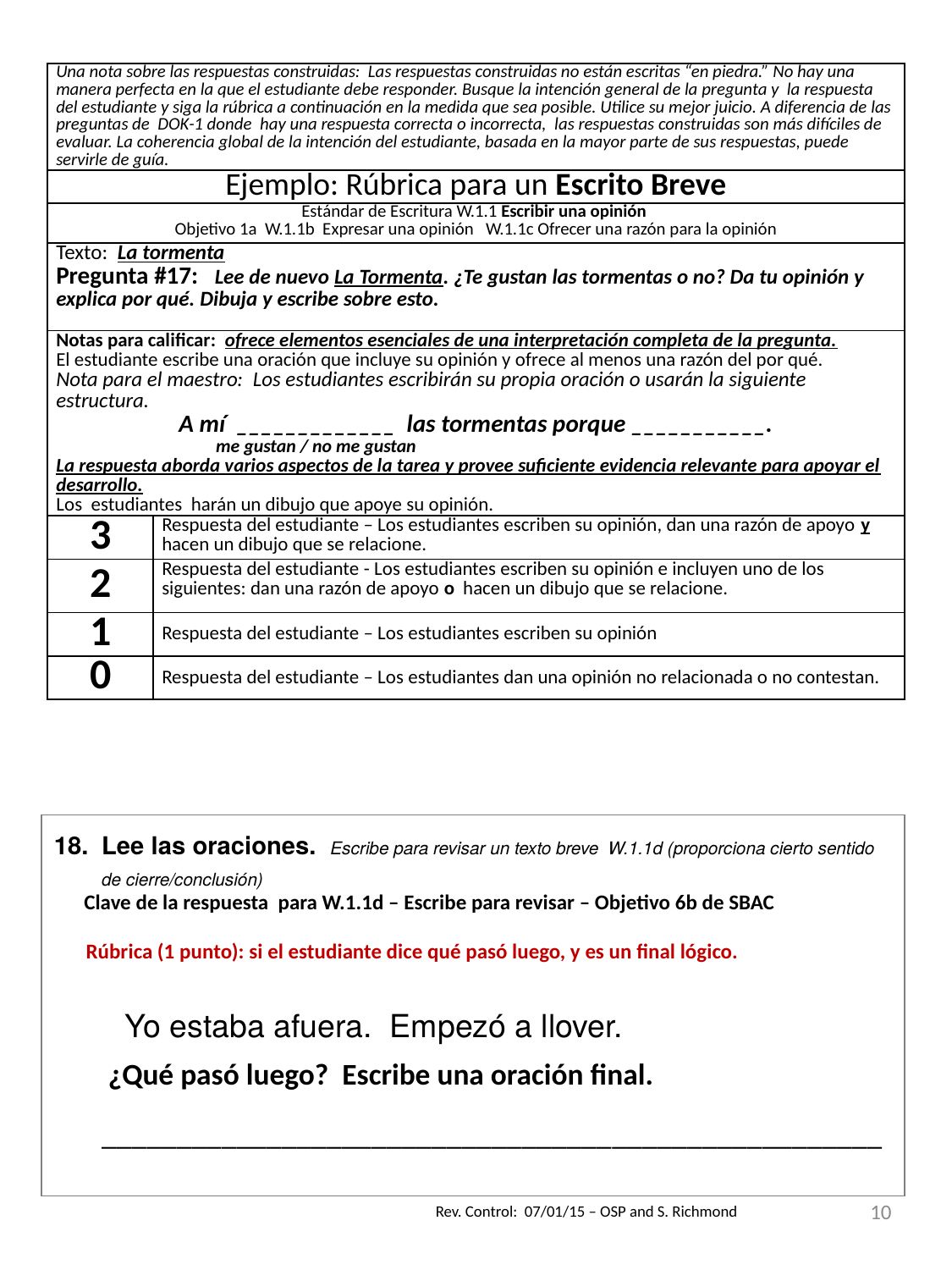

| Una nota sobre las respuestas construidas: Las respuestas construidas no están escritas “en piedra.” No hay una manera perfecta en la que el estudiante debe responder. Busque la intención general de la pregunta y la respuesta del estudiante y siga la rúbrica a continuación en la medida que sea posible. Utilice su mejor juicio. A diferencia de las preguntas de DOK-1 donde hay una respuesta correcta o incorrecta, las respuestas construidas son más difíciles de evaluar. La coherencia global de la intención del estudiante, basada en la mayor parte de sus respuestas, puede servirle de guía. |  |
| --- | --- |
| Ejemplo: Rúbrica para un Escrito Breve |  |
| Estándar de Escritura W.1.1 Escribir una opinión Objetivo 1a W.1.1b Expresar una opinión W.1.1c Ofrecer una razón para la opinión |  |
| Texto: La tormenta Pregunta #17: Lee de nuevo La Tormenta. ¿Te gustan las tormentas o no? Da tu opinión y explica por qué. Dibuja y escribe sobre esto. |  |
| Notas para calificar: ofrece elementos esenciales de una interpretación completa de la pregunta. El estudiante escribe una oración que incluye su opinión y ofrece al menos una razón del por qué. Nota para el maestro: Los estudiantes escribirán su propia oración o usarán la siguiente estructura. A mí \_\_\_\_\_\_\_\_\_\_\_\_\_ las tormentas porque \_\_\_\_\_\_\_\_\_\_\_. me gustan / no me gustan La respuesta aborda varios aspectos de la tarea y provee suficiente evidencia relevante para apoyar el desarrollo. Los estudiantes harán un dibujo que apoye su opinión. |  |
| 3 | Respuesta del estudiante – Los estudiantes escriben su opinión, dan una razón de apoyo y hacen un dibujo que se relacione. |
| 2 | Respuesta del estudiante - Los estudiantes escriben su opinión e incluyen uno de los siguientes: dan una razón de apoyo o hacen un dibujo que se relacione. |
| 1 | Respuesta del estudiante – Los estudiantes escriben su opinión |
| 0 | Respuesta del estudiante – Los estudiantes dan una opinión no relacionada o no contestan. |
| Lee las oraciones. Escribe para revisar un texto breve W.1.1d (proporciona cierto sentido de cierre/conclusión) Clave de la respuesta para W.1.1d – Escribe para revisar – Objetivo 6b de SBAC Rúbrica (1 punto): si el estudiante dice qué pasó luego, y es un final lógico. Yo estaba afuera. Empezó a llover. ¿Qué pasó luego? Escribe una oración final. \_\_\_\_\_\_\_\_\_\_\_\_\_\_\_\_\_\_\_\_\_\_\_\_\_\_\_\_\_\_\_\_\_\_\_\_\_\_\_\_\_\_\_\_\_\_\_\_\_\_\_\_ |
| --- |
10